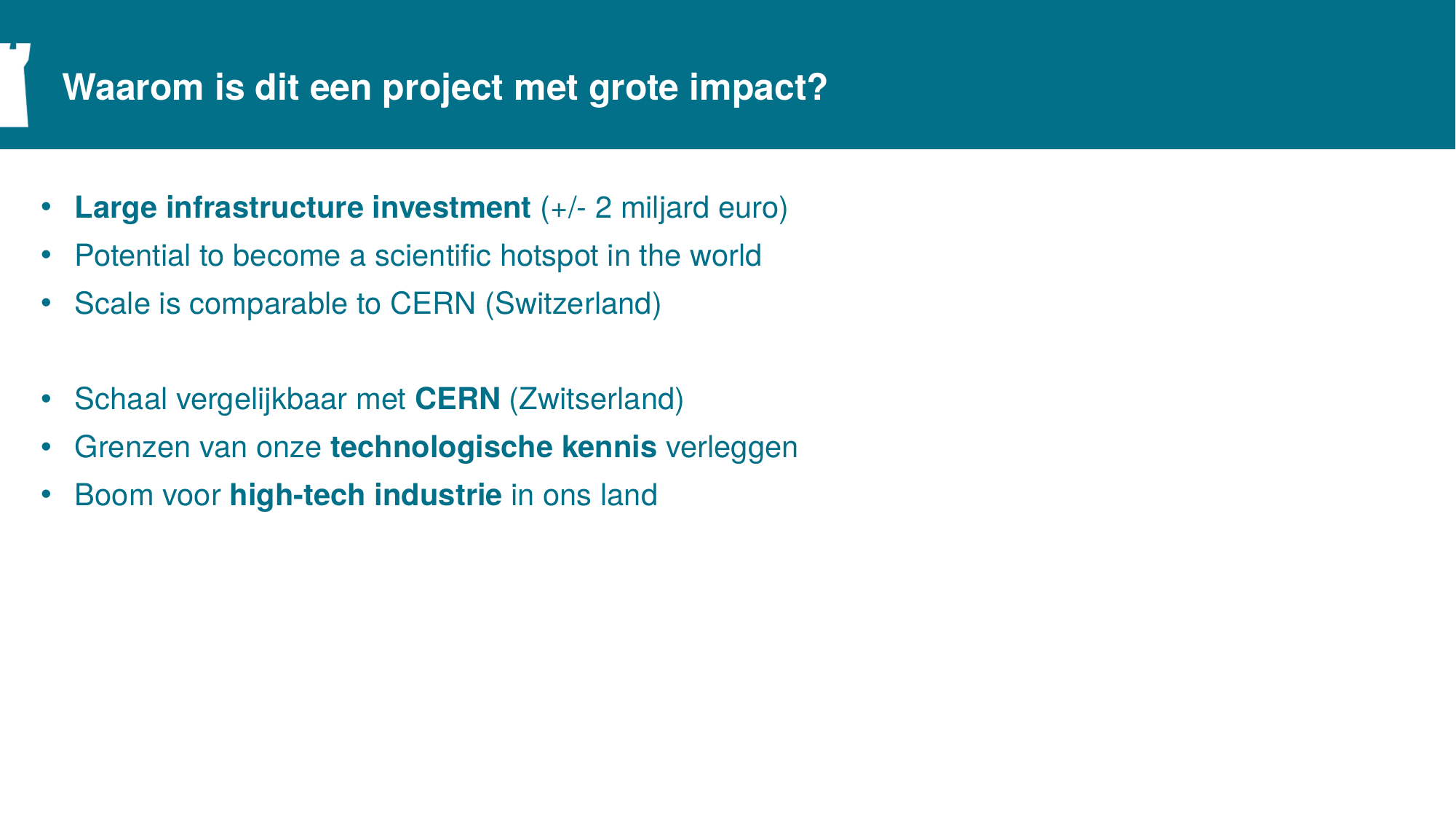

Waarom is dit een project met grote impact?
Large infrastructure investment (+/- 2 miljard euro)
Potential to become a scientific hotspot in the world
Scale is comparable to CERN (Switzerland)

Schaal vergelijkbaar met CERN (Zwitserland)
Grenzen van onze technologische kennis verleggen
Boom voor high-tech industrie in ons land